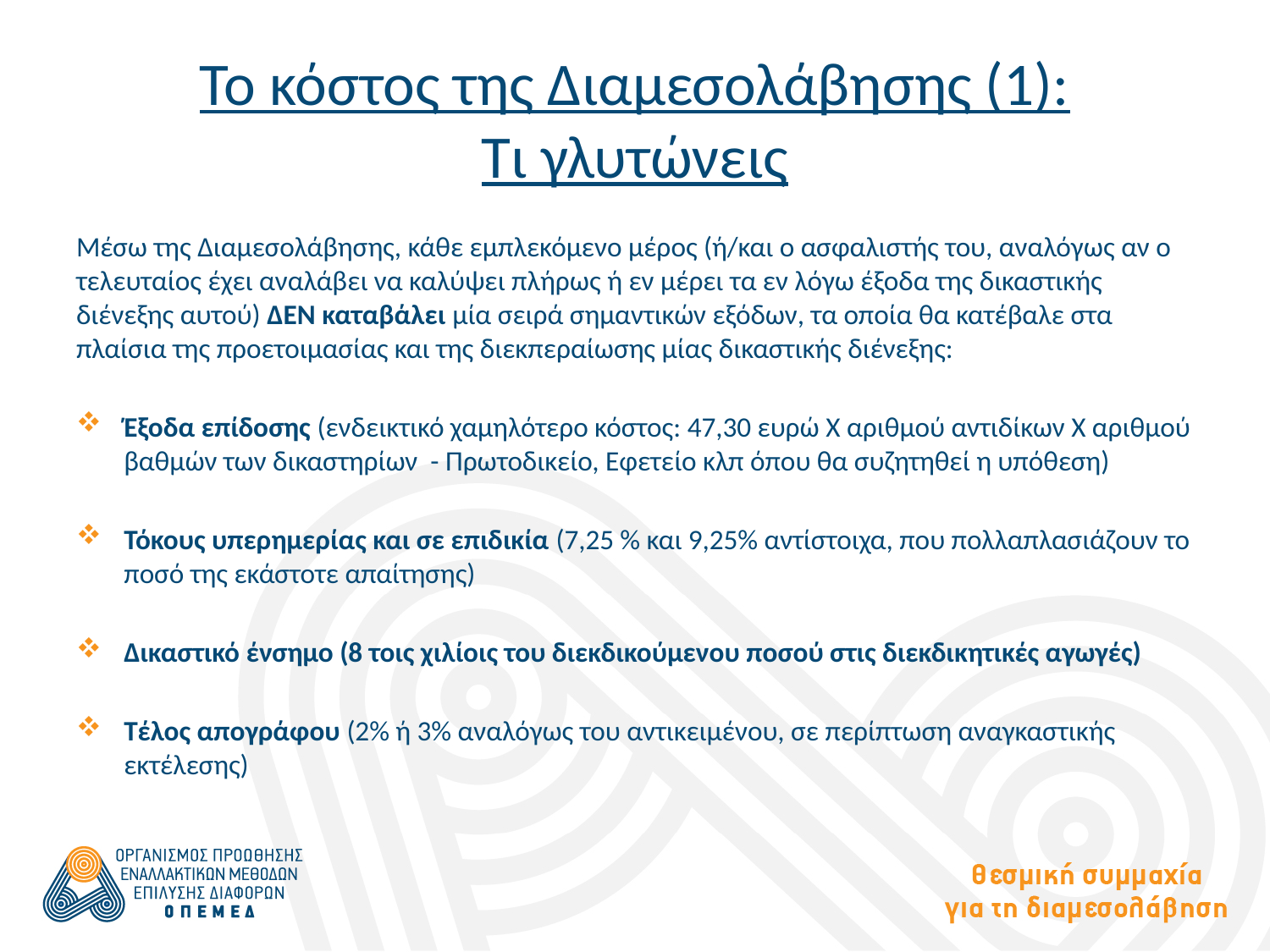

# Το κόστος της Διαμεσολάβησης (1): Τι γλυτώνεις
Μέσω της Διαμεσολάβησης, κάθε εμπλεκόμενο μέρος (ή/και ο ασφαλιστής του, αναλόγως αν ο τελευταίος έχει αναλάβει να καλύψει πλήρως ή εν μέρει τα εν λόγω έξοδα της δικαστικής διένεξης αυτού) ΔΕΝ καταβάλει μία σειρά σημαντικών εξόδων, τα οποία θα κατέβαλε στα πλαίσια της προετοιμασίας και της διεκπεραίωσης μίας δικαστικής διένεξης:

Έξοδα επίδοσης (ενδεικτικό χαμηλότερο κόστος: 47,30 ευρώ Χ αριθμού αντιδίκων Χ αριθμού βαθμών των δικαστηρίων  - Πρωτοδικείο, Εφετείο κλπ όπου θα συζητηθεί η υπόθεση)

Τόκους υπερημερίας και σε επιδικία (7,25 % και 9,25% αντίστοιχα, που πολλαπλασιάζουν το ποσό της εκάστοτε απαίτησης)

Δικαστικό ένσημο (8 τοις χιλίοις του διεκδικούμενου ποσού στις διεκδικητικές αγωγές)

Τέλος απογράφου (2% ή 3% αναλόγως του αντικειμένου, σε περίπτωση αναγκαστικής εκτέλεσης)